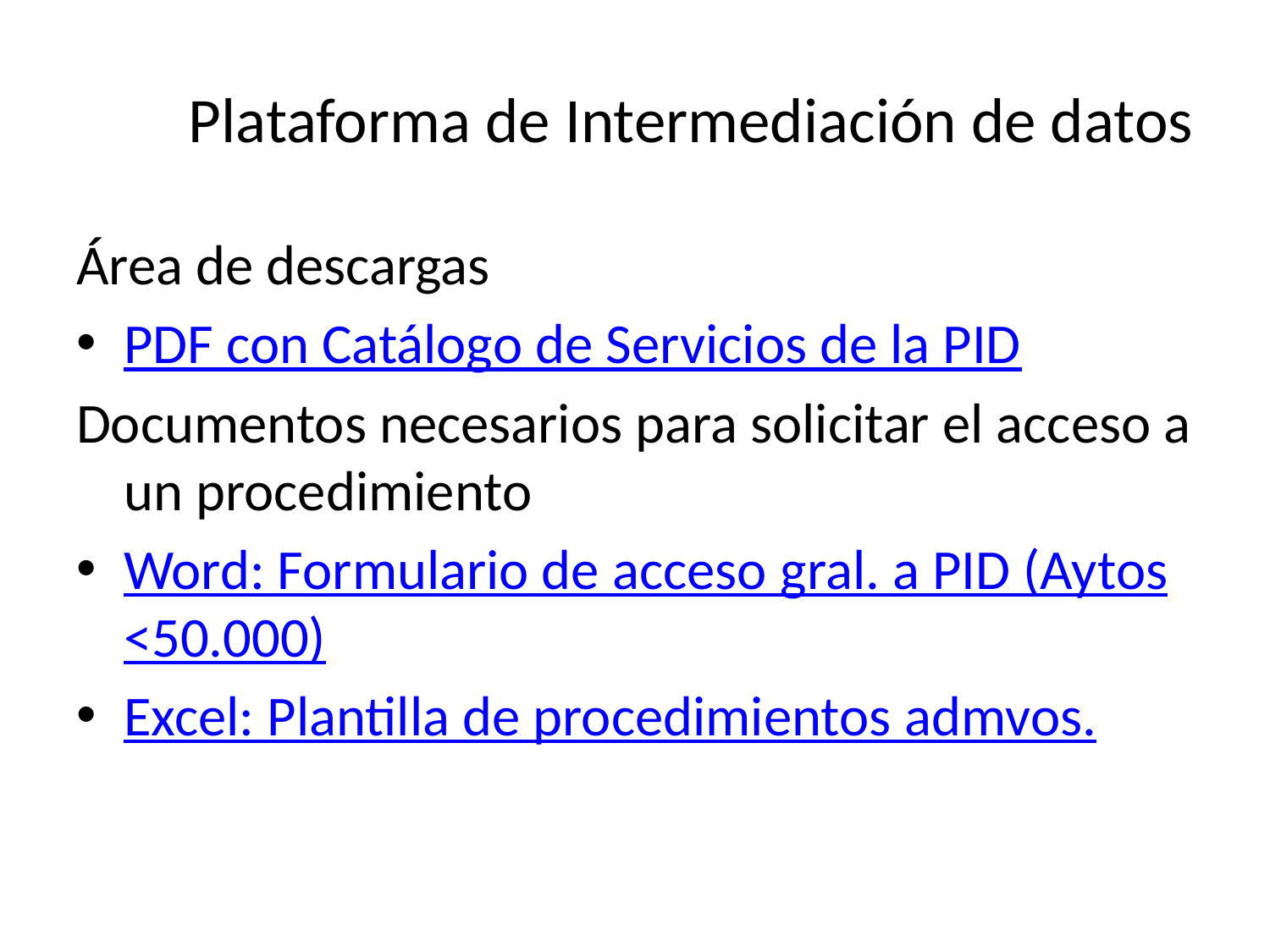

# Plataforma de Intermediación de datos
Área de descargas
PDF con Catálogo de Servicios de la PID
Documentos necesarios para solicitar el acceso a un procedimiento
Word: Formulario de acceso gral. a PID (Aytos<50.000)
Excel: Plantilla de procedimientos admvos.